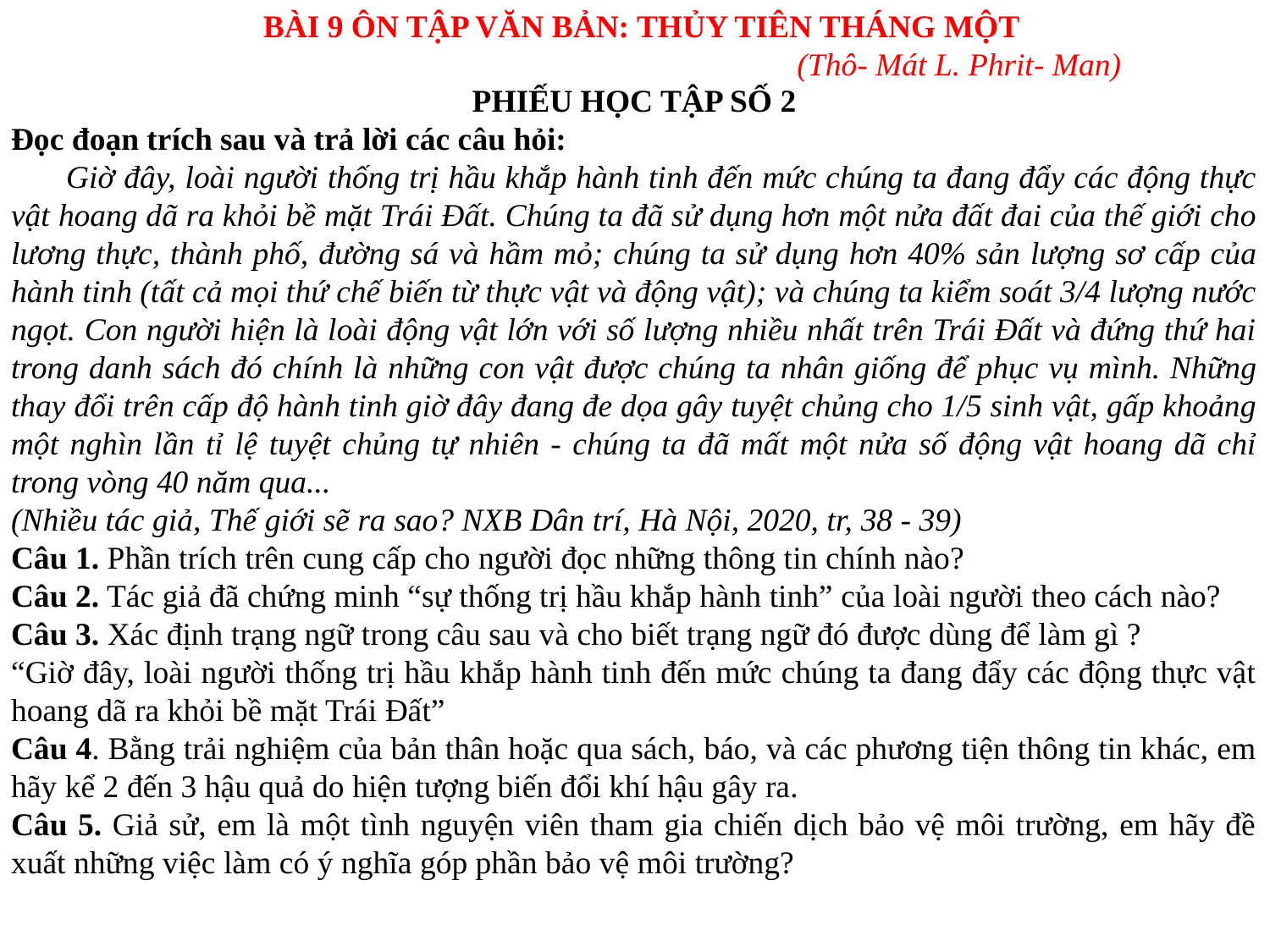

BÀI 9 ÔN TẬP VĂN BẢN: THỦY TIÊN THÁNG MỘT
				(Thô- Mát L. Phrit- Man)

PHIẾU HỌC TẬP SỐ 2
Đọc đoạn trích sau và trả lời các câu hỏi:
      Giờ đây, loài người thống trị hầu khắp hành tinh đến mức chúng ta đang đẩy các động thực vật hoang dã ra khỏi bề mặt Trái Đất. Chúng ta đã sử dụng hơn một nửa đất đai của thế giới cho lương thực, thành phố, đường sá và hầm mỏ; chúng ta sử dụng hơn 40% sản lượng sơ cấp của hành tinh (tất cả mọi thứ chế biến từ thực vật và động vật); và chúng ta kiểm soát 3/4 lượng nước ngọt. Con người hiện là loài động vật lớn với số lượng nhiều nhất trên Trái Đất và đứng thứ hai trong danh sách đó chính là những con vật được chúng ta nhân giống để phục vụ mình. Những thay đổi trên cấp độ hành tinh giờ đây đang đe dọa gây tuyệt chủng cho 1/5 sinh vật, gấp khoảng một nghìn lần tỉ lệ tuyệt chủng tự nhiên - chúng ta đã mất một nửa số động vật hoang dã chỉ trong vòng 40 năm qua...
(Nhiều tác giả, Thế giới sẽ ra sao? NXB Dân trí, Hà Nội, 2020, tr, 38 - 39)
Câu 1. Phần trích trên cung cấp cho người đọc những thông tin chính nào?
Câu 2. Tác giả đã chứng minh “sự thống trị hầu khắp hành tinh” của loài người theo cách nào?
Câu 3. Xác định trạng ngữ trong câu sau và cho biết trạng ngữ đó được dùng để làm gì ?
“Giờ đây, loài người thống trị hầu khắp hành tinh đến mức chúng ta đang đẩy các động thực vật hoang dã ra khỏi bề mặt Trái Đất”
Câu 4. Bằng trải nghiệm của bản thân hoặc qua sách, báo, và các phương tiện thông tin khác, em hãy kể 2 đến 3 hậu quả do hiện tượng biến đổi khí hậu gây ra.
Câu 5. Giả sử, em là một tình nguyện viên tham gia chiến dịch bảo vệ môi trường, em hãy đề xuất những việc làm có ý nghĩa góp phần bảo vệ môi trường?